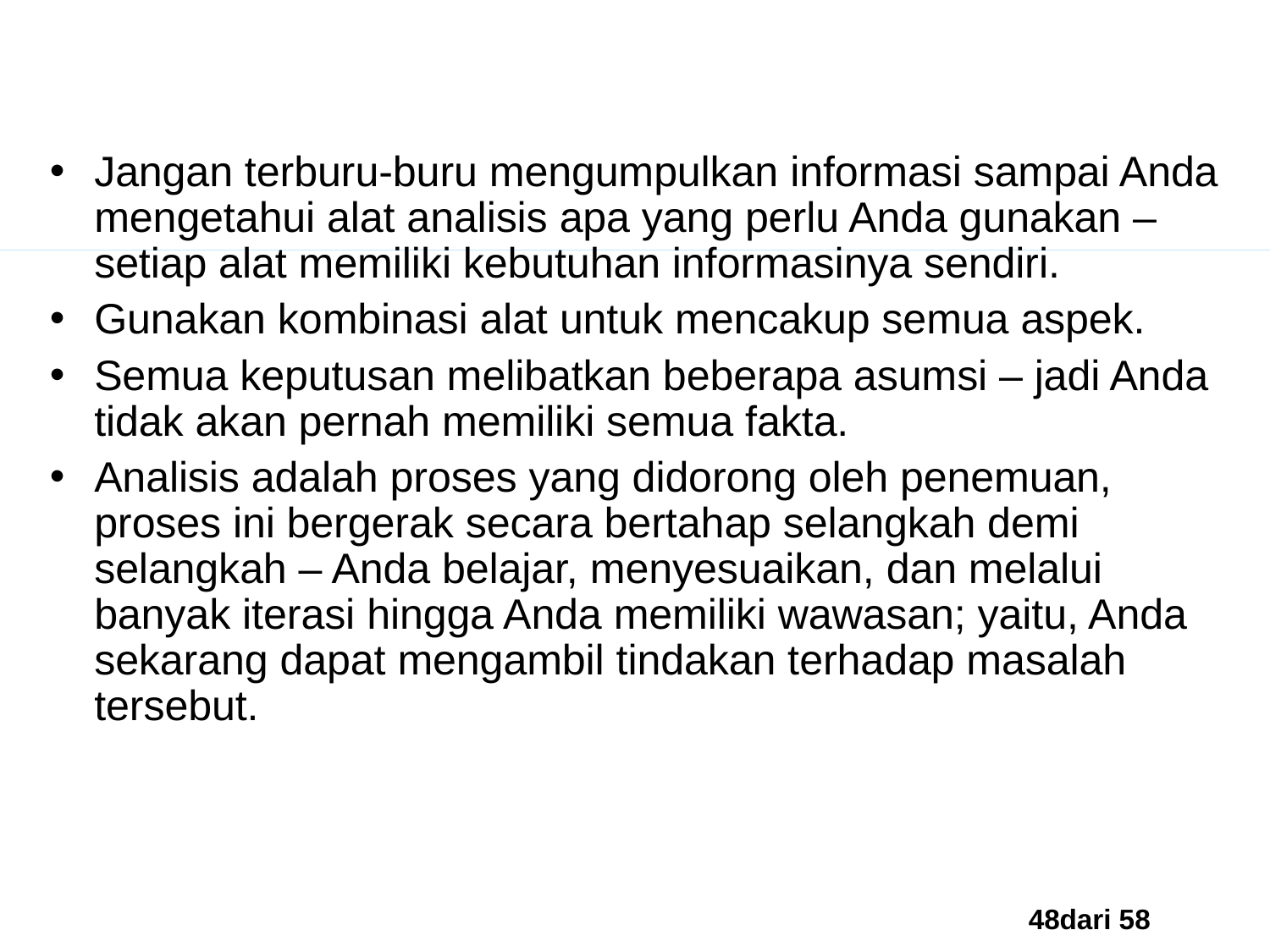

Pesan-pesan Utama
Jangan terburu-buru mengumpulkan informasi sampai Anda mengetahui alat analisis apa yang perlu Anda gunakan – setiap alat memiliki kebutuhan informasinya sendiri.
Gunakan kombinasi alat untuk mencakup semua aspek.
Semua keputusan melibatkan beberapa asumsi – jadi Anda tidak akan pernah memiliki semua fakta.
Analisis adalah proses yang didorong oleh penemuan, proses ini bergerak secara bertahap selangkah demi selangkah – Anda belajar, menyesuaikan, dan melalui banyak iterasi hingga Anda memiliki wawasan; yaitu, Anda sekarang dapat mengambil tindakan terhadap masalah tersebut.

48dari 58